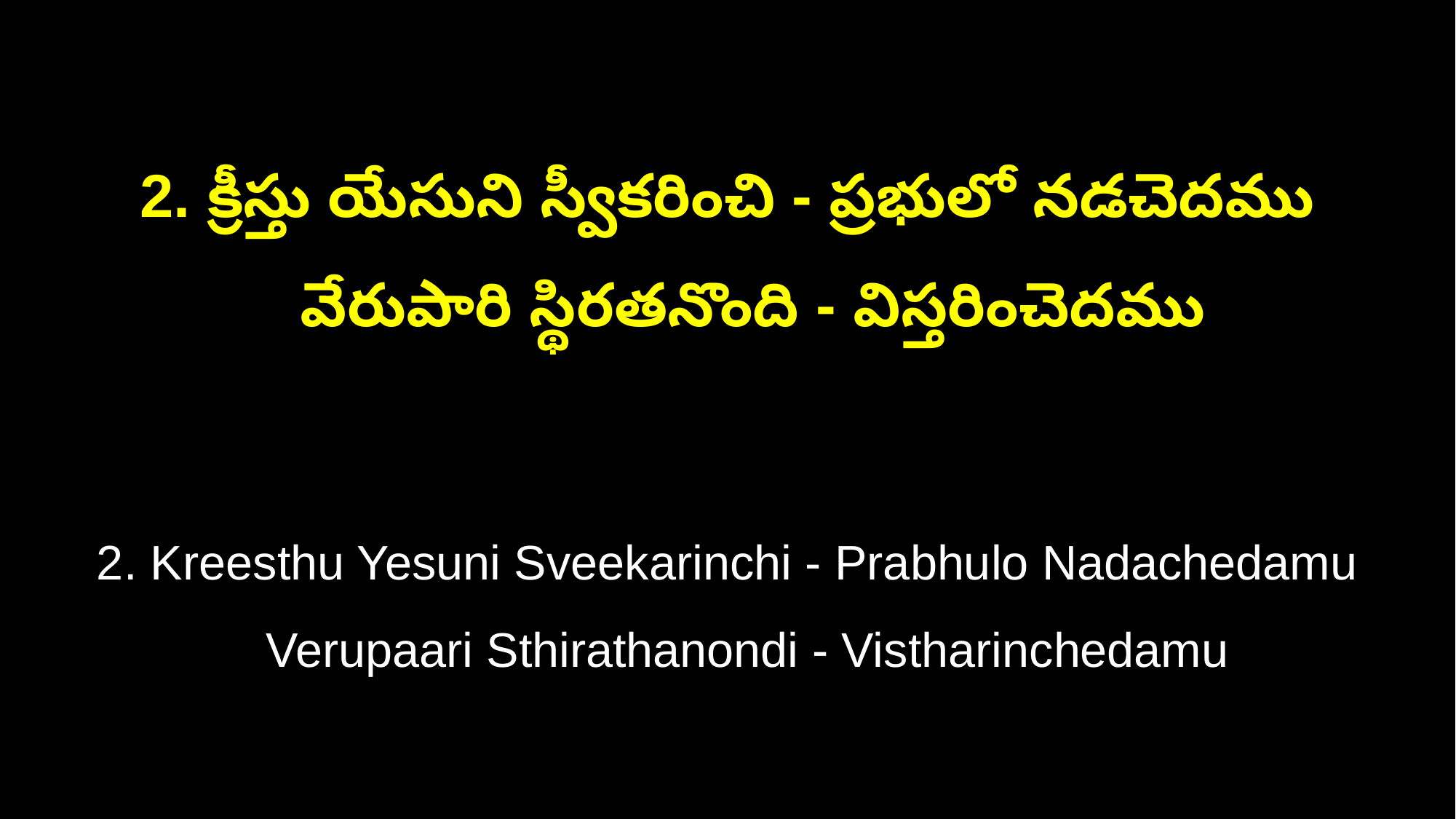

2. క్రీస్తు యేసుని స్వీకరించి - ప్రభులో నడచెదము
   వేరుపారి స్థిరతనొంది - విస్తరించెదము
2. Kreesthu Yesuni Sveekarinchi - Prabhulo Nadachedamu
   Verupaari Sthirathanondi - Vistharinchedamu